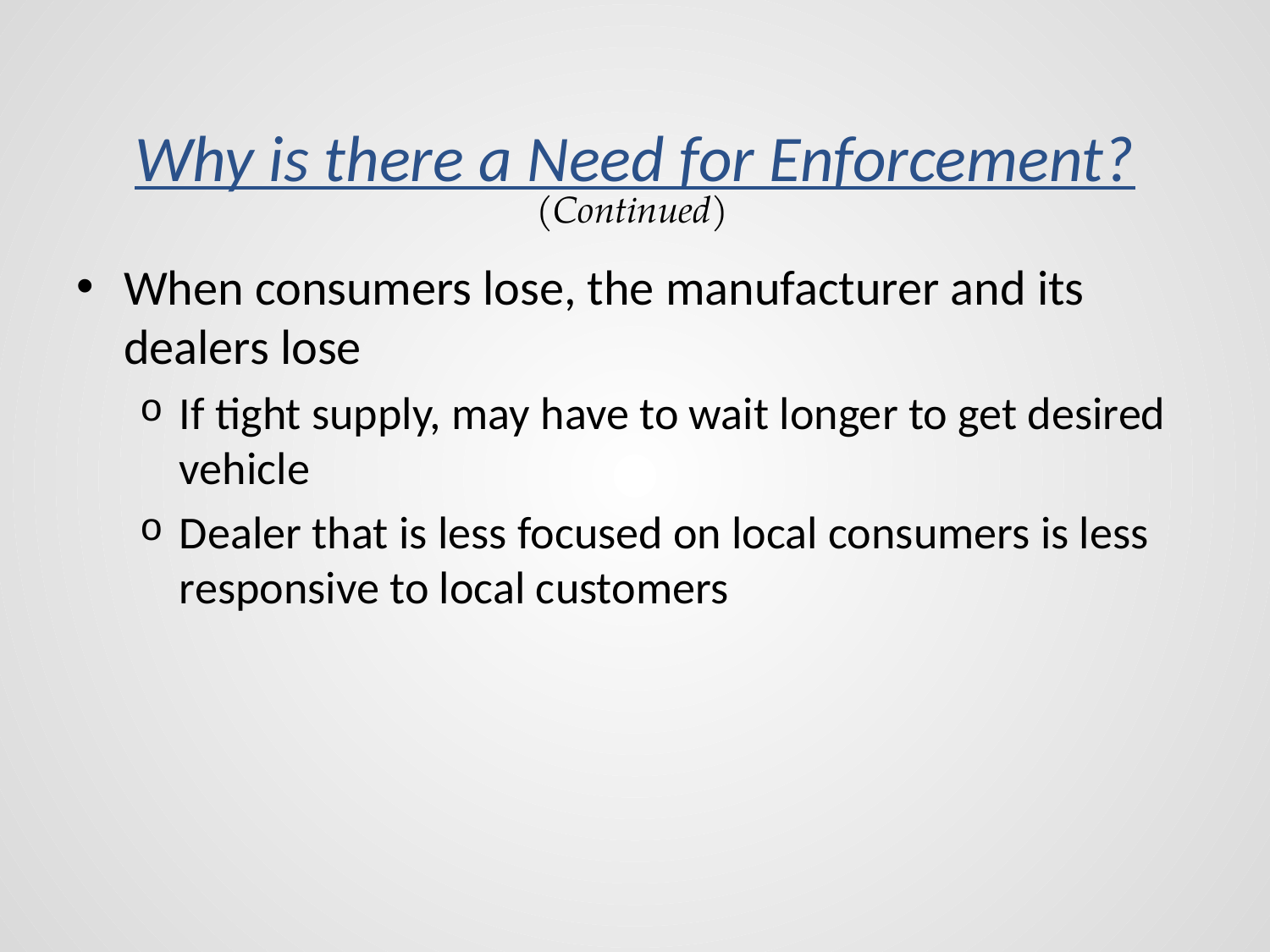

# Why is there a Need for Enforcement?
(Continued)
When consumers lose, the manufacturer and its dealers lose
If tight supply, may have to wait longer to get desired vehicle
Dealer that is less focused on local consumers is less responsive to local customers
11